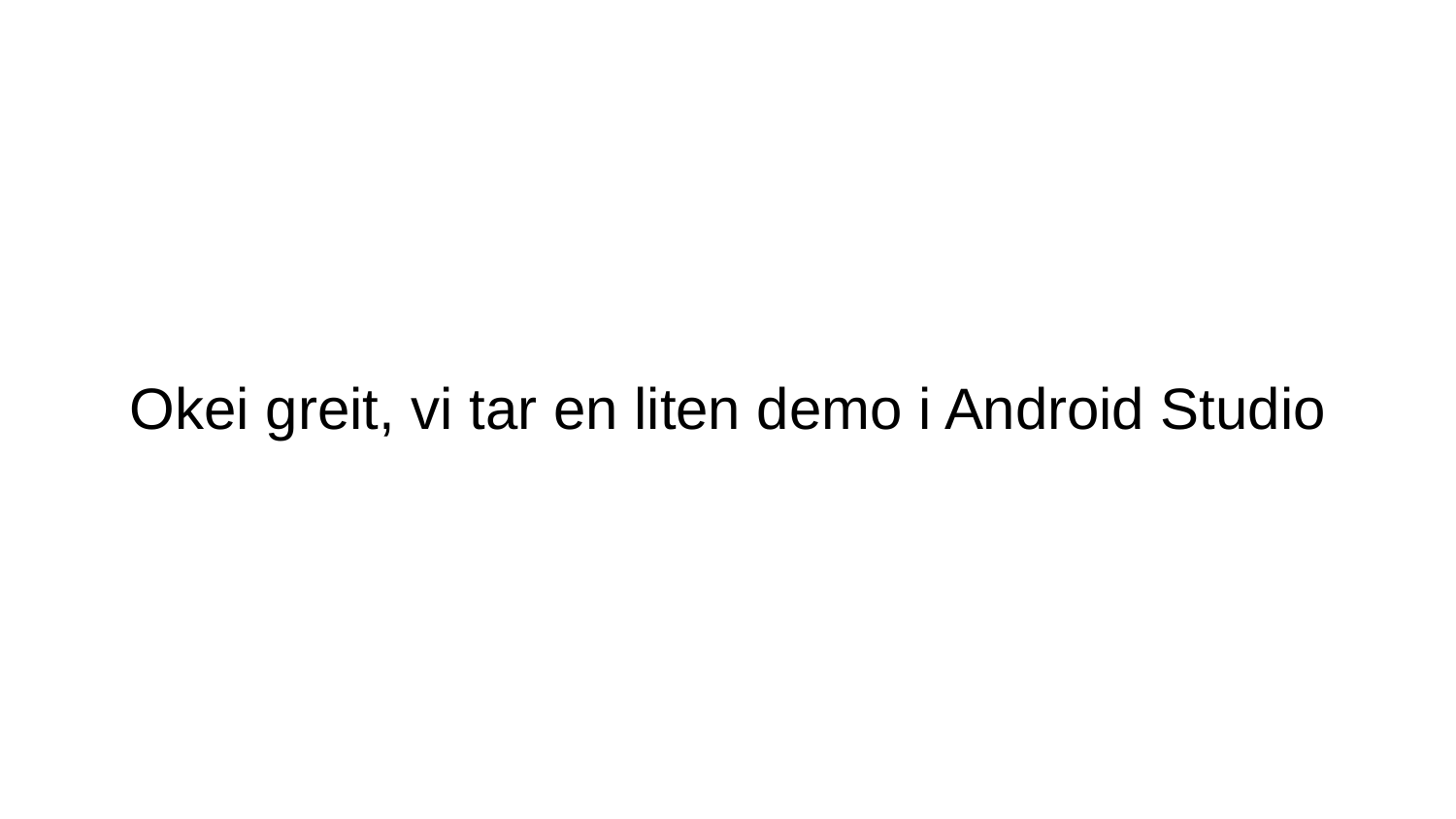

# Okei greit, vi tar en liten demo i Android Studio